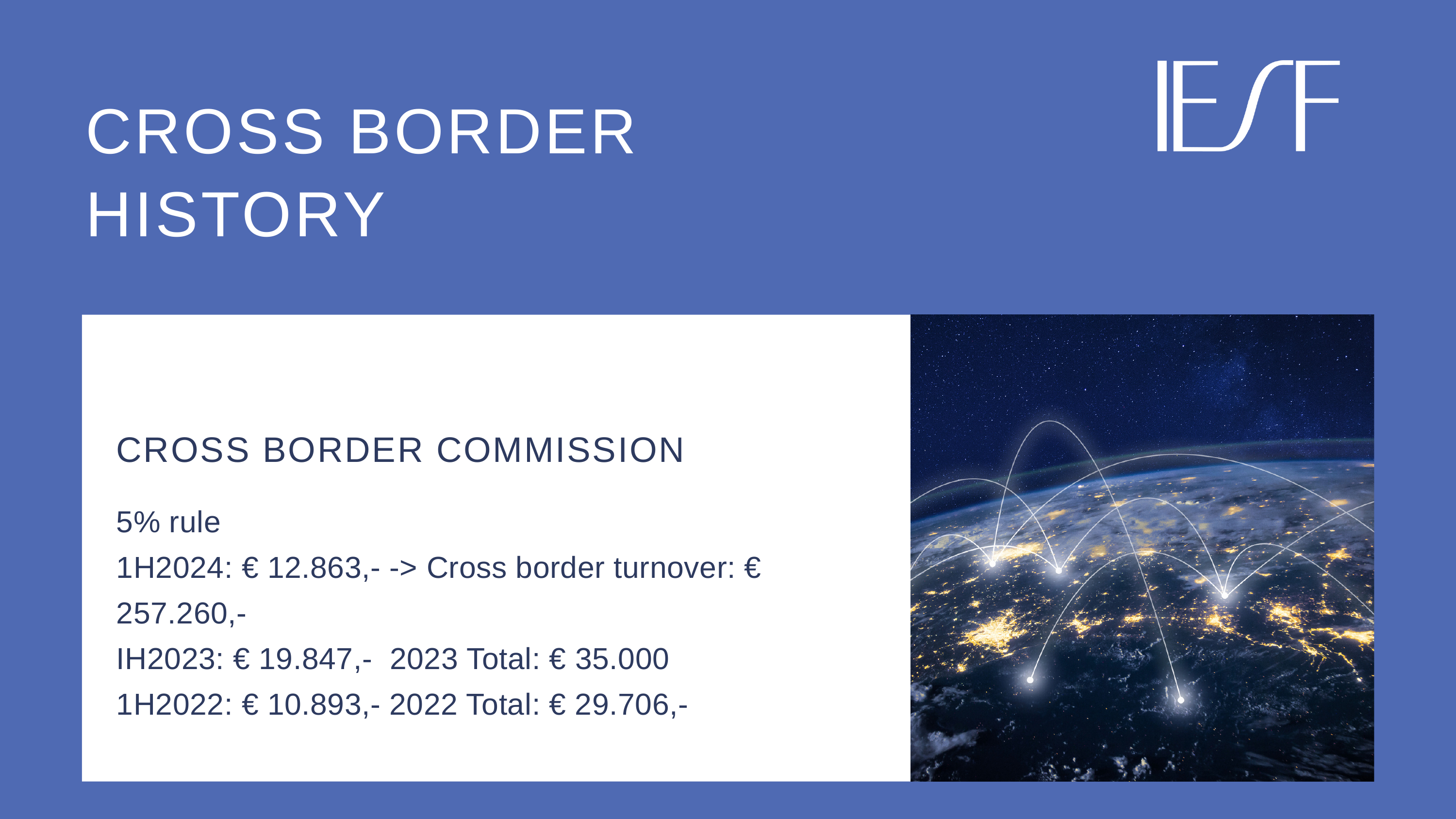

CROSS BORDER HISTORY

CROSS BORDER COMMISSION
5% rule
1H2024: € 12.863,- -> Cross border turnover: € 257.260,-
IH2023: € 19.847,-  2023 Total: € 35.000
1H2022: € 10.893,- 2022 Total: € 29.706,-